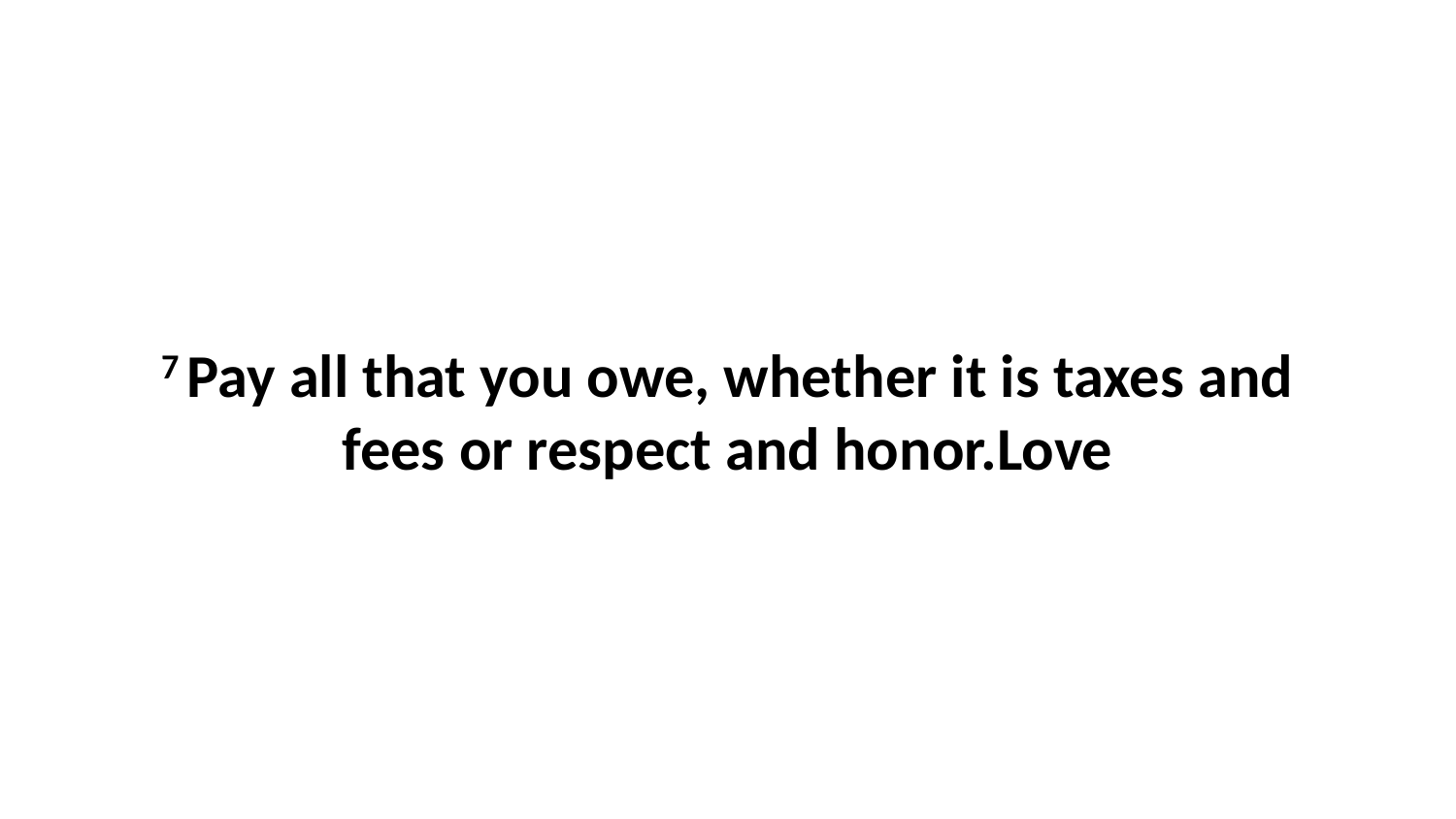

7 Pay all that you owe, whether it is taxes and fees or respect and honor.Love